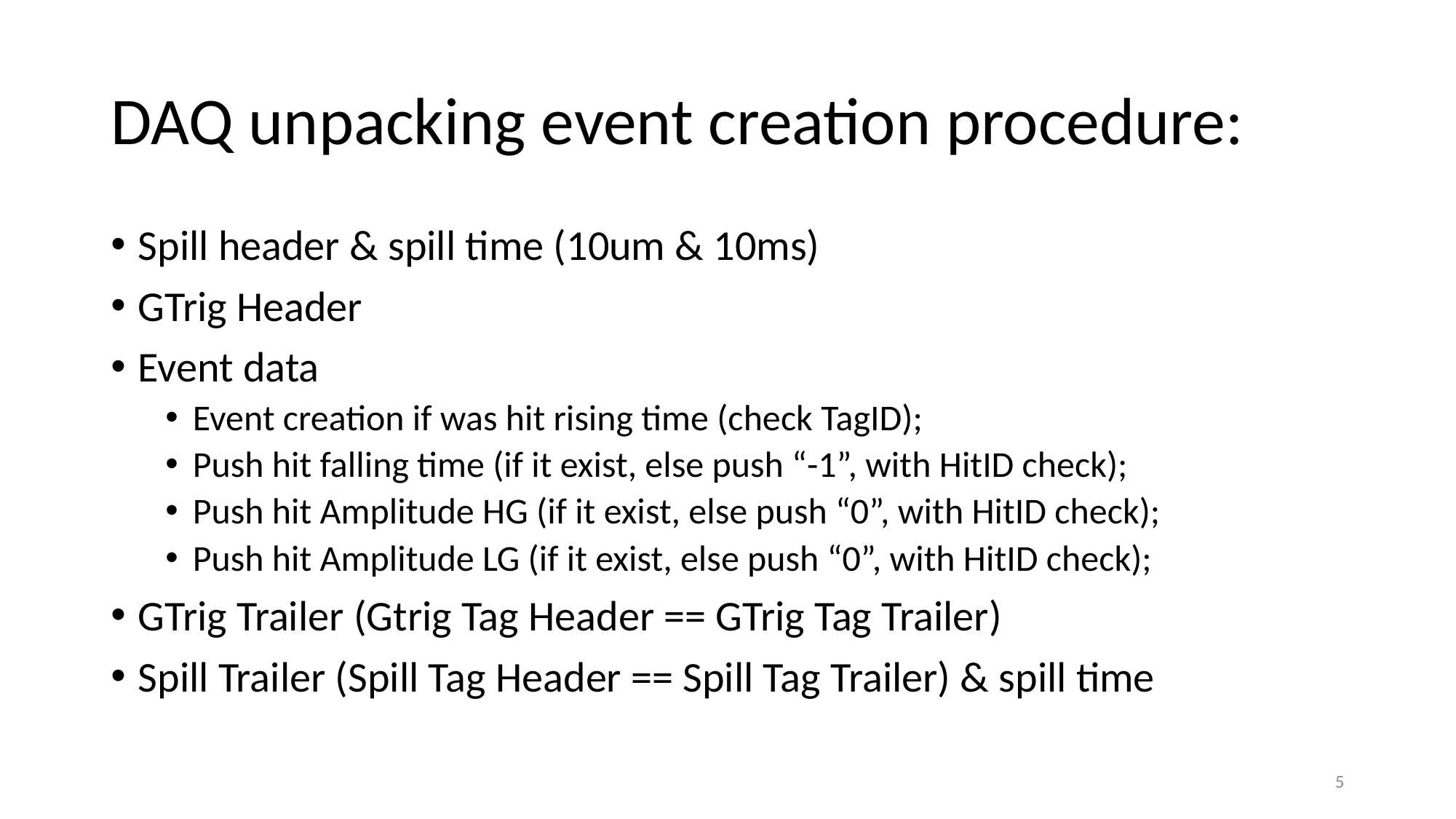

# DAQ unpacking event creation procedure:
Spill header & spill time (10um & 10ms)
GTrig Header
Event data
Event creation if was hit rising time (check TagID);
Push hit falling time (if it exist, else push “-1”, with HitID check);
Push hit Amplitude HG (if it exist, else push “0”, with HitID check);
Push hit Amplitude LG (if it exist, else push “0”, with HitID check);
GTrig Trailer (Gtrig Tag Header == GTrig Tag Trailer)
Spill Trailer (Spill Tag Header == Spill Tag Trailer) & spill time

5